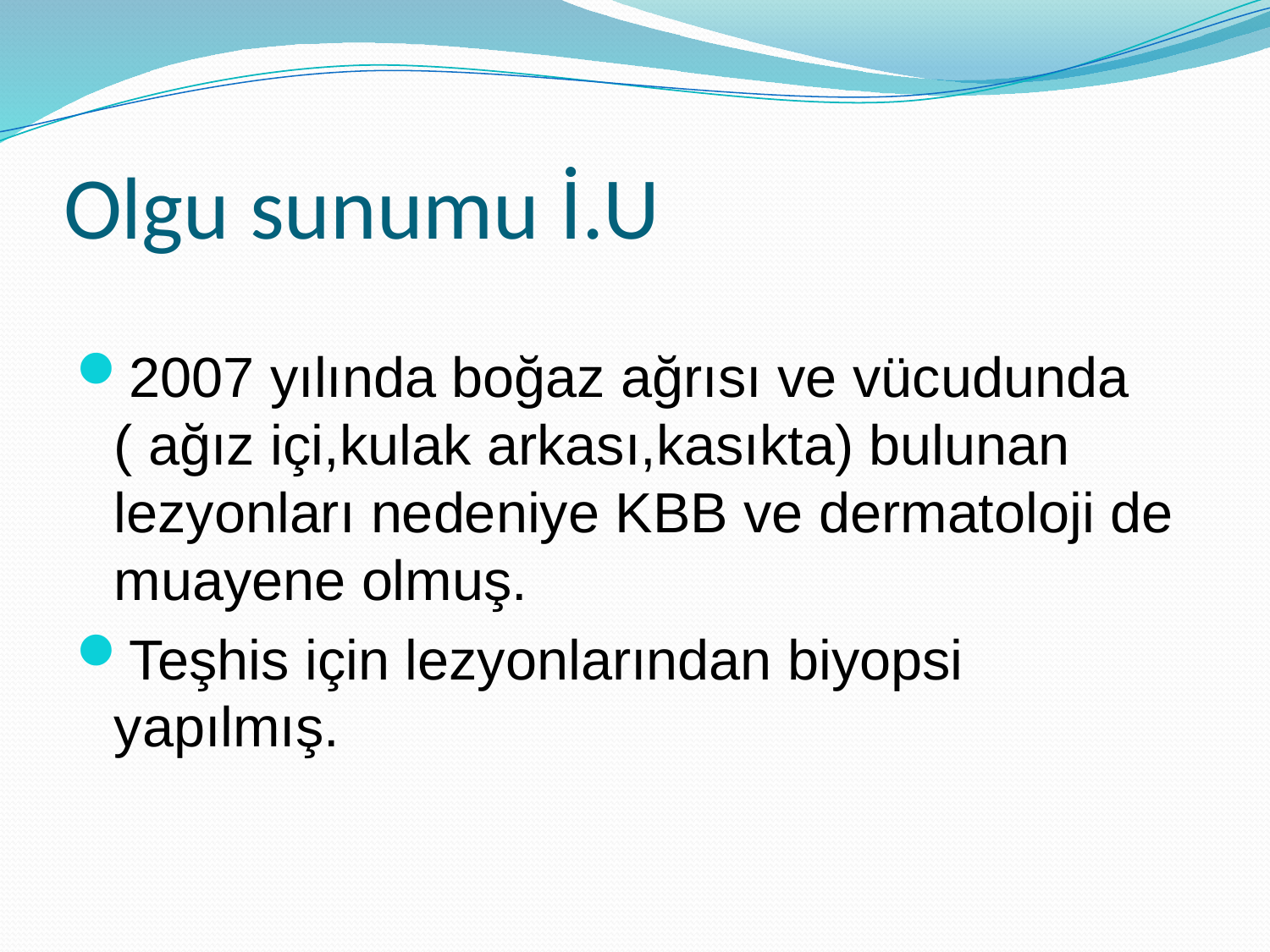

# Olgu sunumu İ.U

2007 yılında boğaz ağrısı ve vücudunda ( ağız içi,kulak arkası,kasıkta) bulunan lezyonları nedeniye KBB ve dermatoloji de muayene olmuş.
Teşhis için lezyonlarından biyopsi yapılmış.